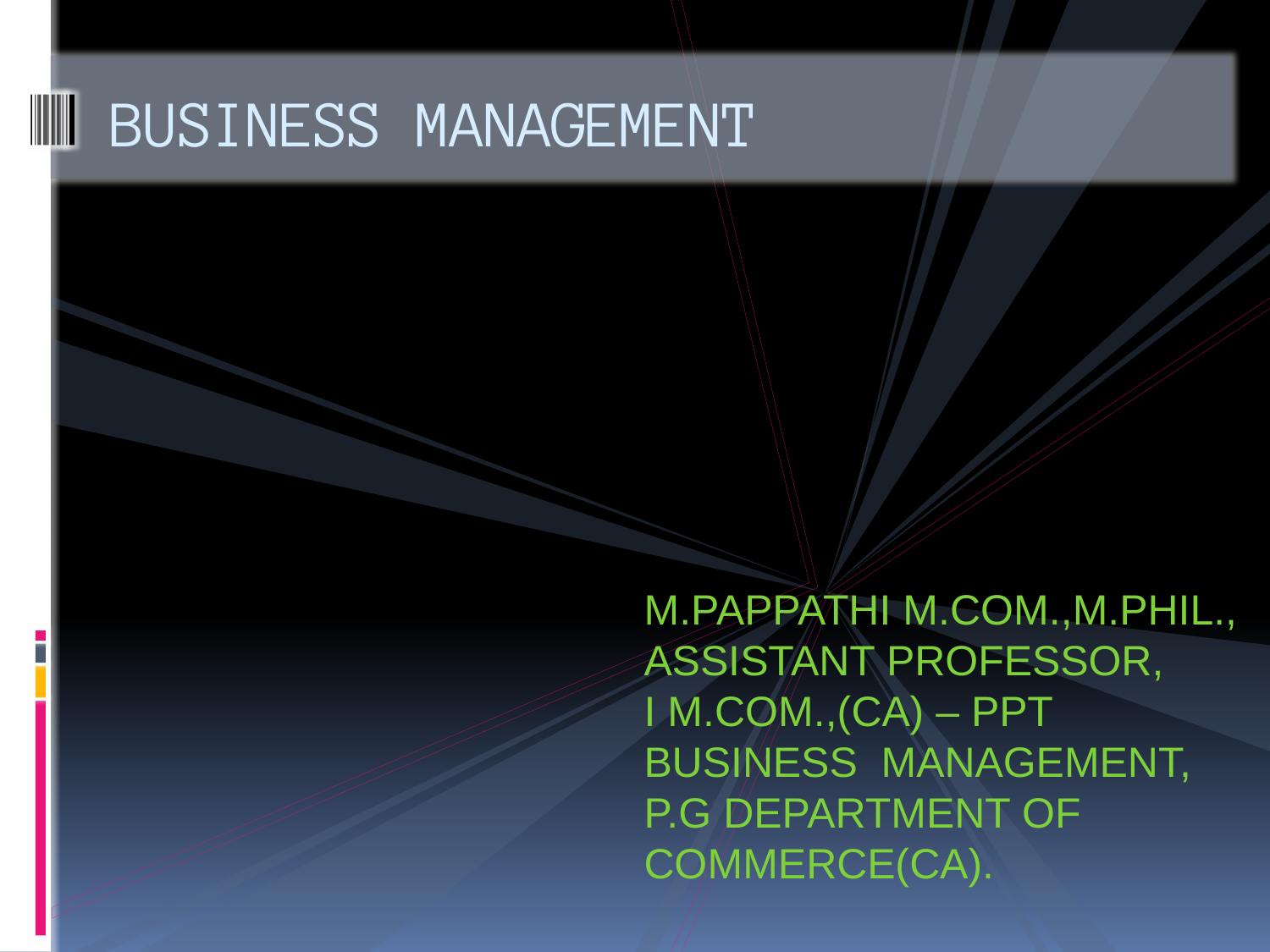

# BUSINESS MANAGEMENT
M.PAPPATHI M.COM.,M.PHIL.,
ASSISTANT PROFESSOR,
I M.COM.,(CA) – PPT
BUSINESS  MANAGEMENT,
P.G DEPARTMENT OF COMMERCE(CA).